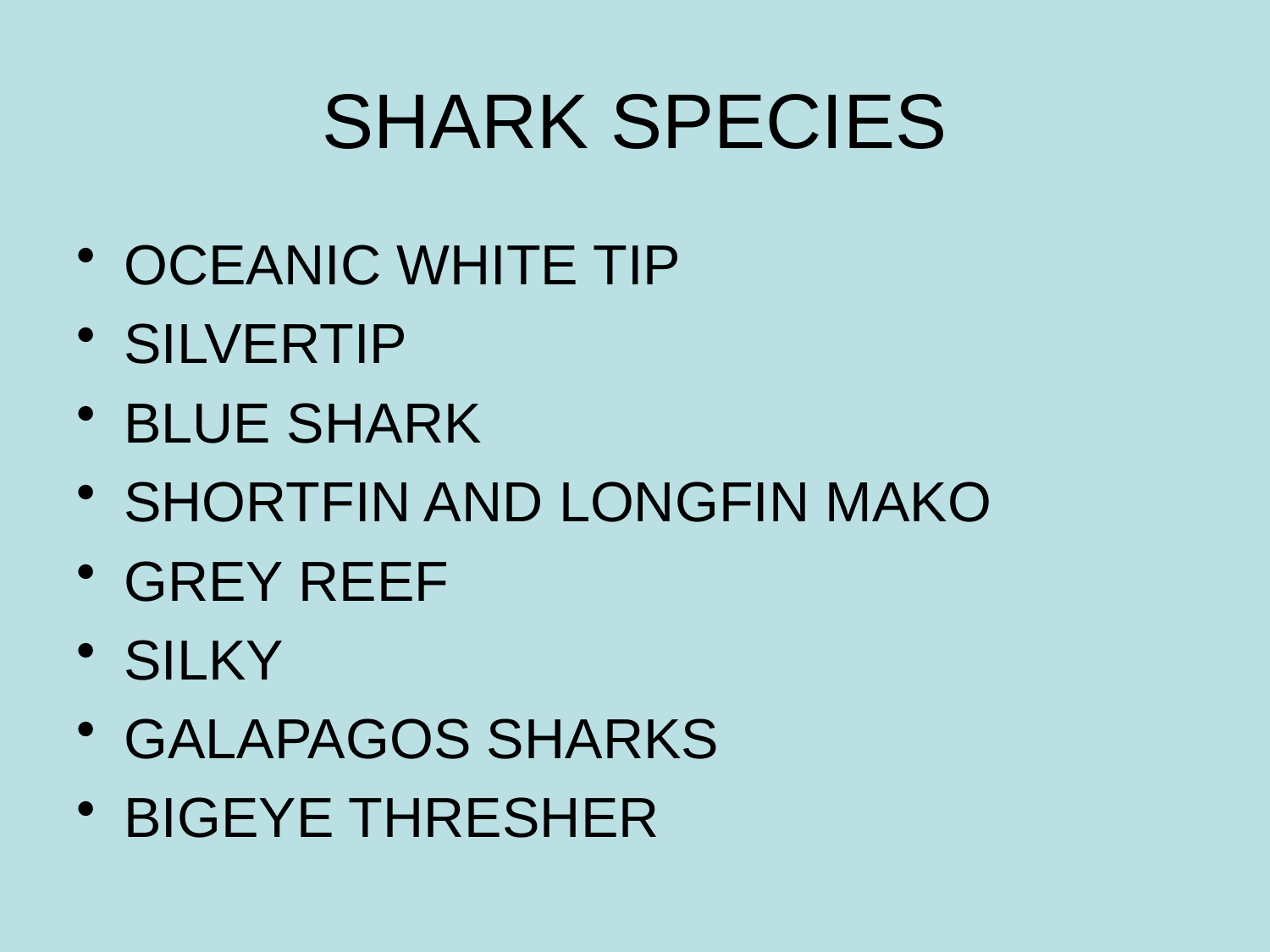

# SHARK SPECIES
OCEANIC WHITE TIP
SILVERTIP
BLUE SHARK
SHORTFIN AND LONGFIN MAKO
GREY REEF
SILKY
GALAPAGOS SHARKS
BIGEYE THRESHER